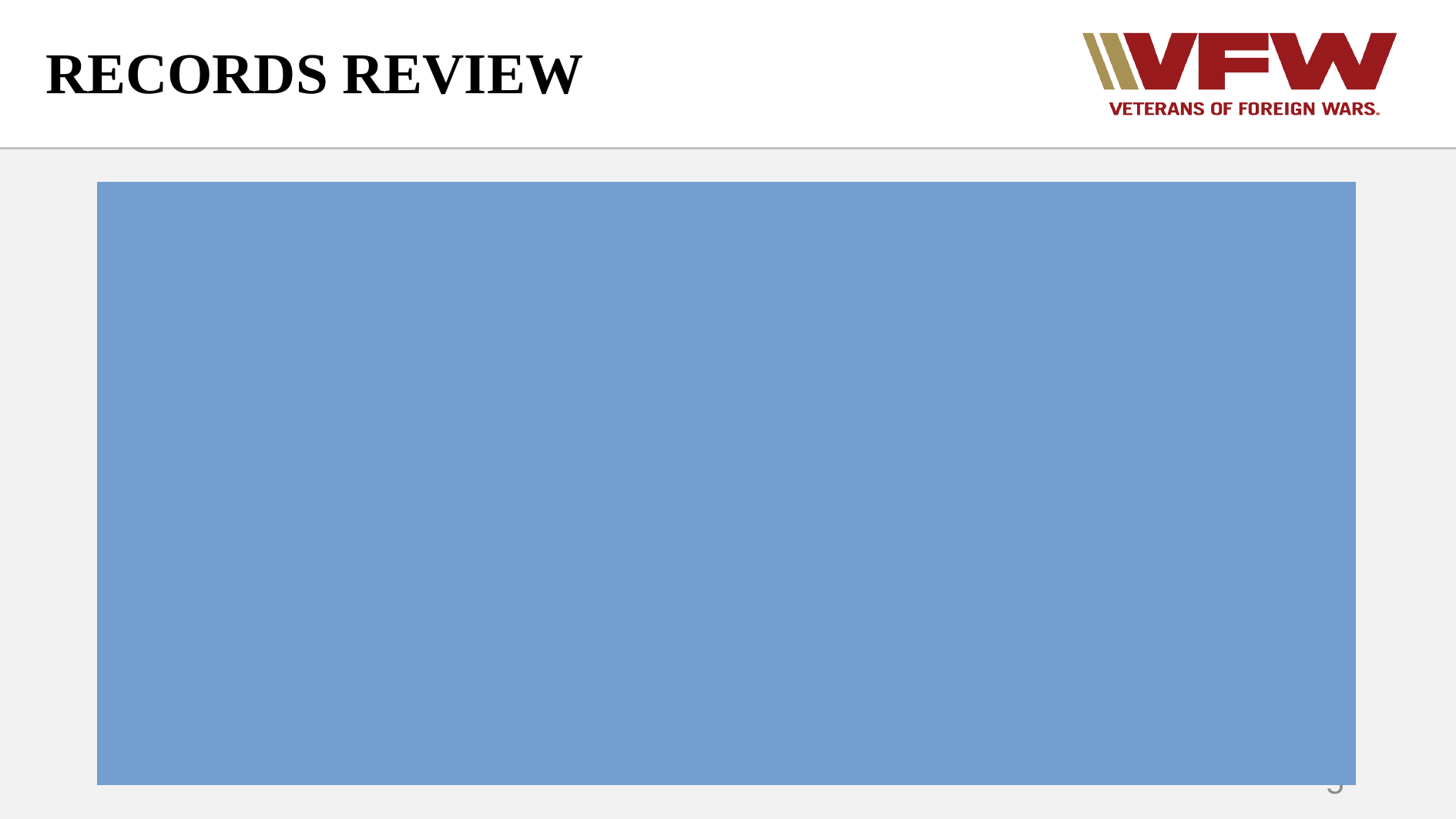

# RECORDS REVIEW
What do you list?
Problems .......................................................................................................................................................................12
Active Problems.......................................................................................................................................................12
Superior glenoid labrum lesion of right shoulder on 17 Nov 2021.....................................................................12
Clicking hip on 20 Sep 2021 ...............................................................................................................................12
Unspecified dislocation of right thumb on 29 Oct 2018 .....................................................................................12
Post-traumatic osteoarthritis, right ankle and foot on 28 Aug 2017 ...................................................................12
Patient Education - Preparation For Childbirth on 10 Jul 2013 ..........................................................................12
Other Physical Therapy on 16 May 2012............................................................................................................12
OSTEOCHONDRAL LESION OF TALUS RIGHT on 10 May 2012 ..............................................................12
JOINT INSTABILITY ANKLE / FOOT on 10 May 2012 ................................................................................12
Ankle joint pain on 24 Apr 2012.........................................................................................................................13
Visit for: ears / hearing exam on 08 Sep 2011 ....................................................................................................13
SHOULDER SPRAIN on 11 Jun 2010...............................................................................................................13
Visit for: military services physical on 04 Dec 2007 ..........................................................................................13
REFRACTIVE ERROR - MYOPIA on 04 Dec 2007 ........................................................................................13
PSORIASIS on 14 Jun 2005 ...............................................................................................................................13
CORNS on 01 Jun 2005 ......................................................................................................................................13
Psoriasis on 01 Jun 2005 ............................................
5